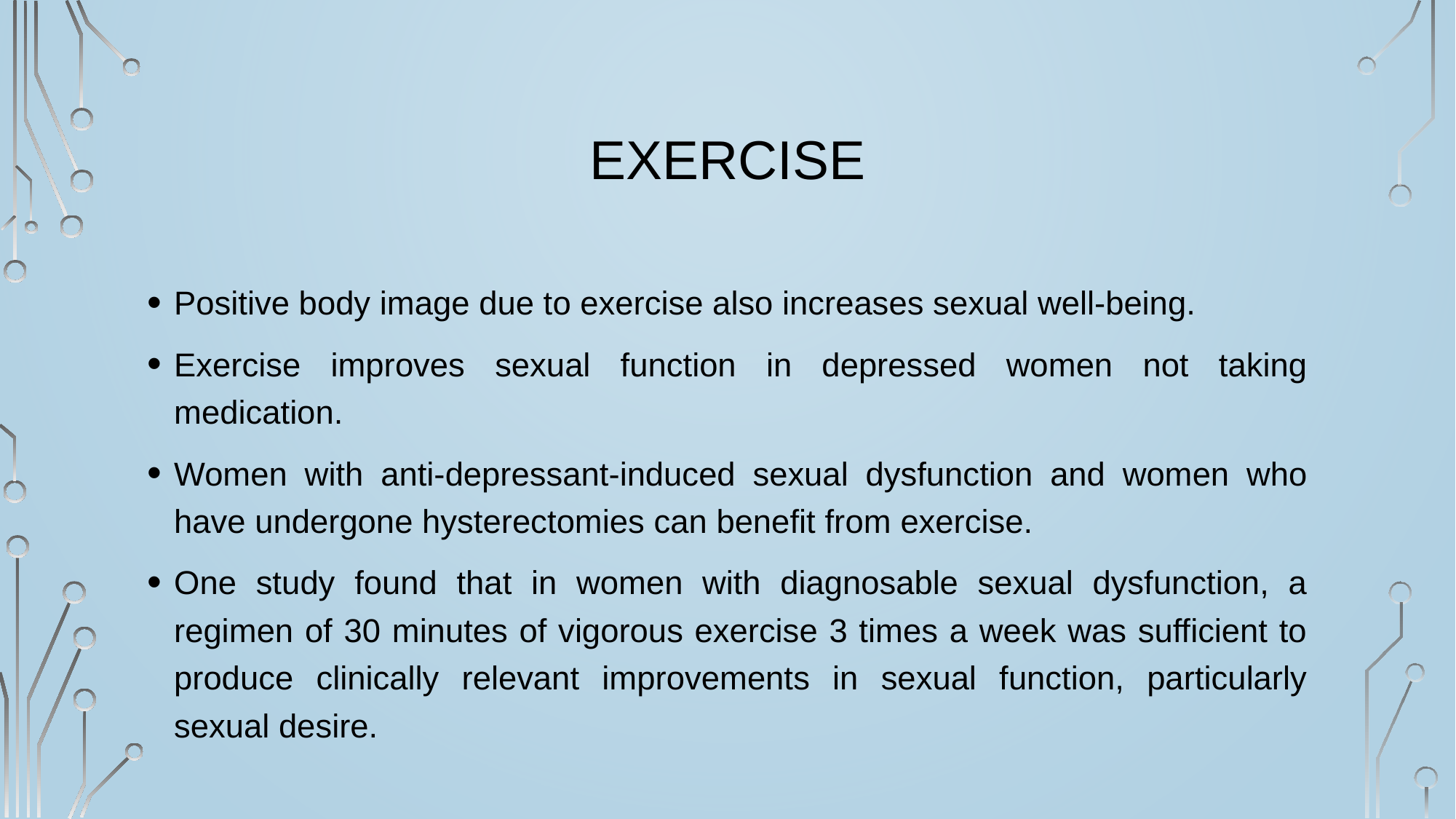

# Exercise
Positive body image due to exercise also increases sexual well-being.
Exercise improves sexual function in depressed women not taking medication.
Women with anti-depressant-induced sexual dysfunction and women who have undergone hysterectomies can benefit from exercise.
One study found that in women with diagnosable sexual dysfunction, a regimen of 30 minutes of vigorous exercise 3 times a week was sufficient to produce clinically relevant improvements in sexual function, particularly sexual desire.